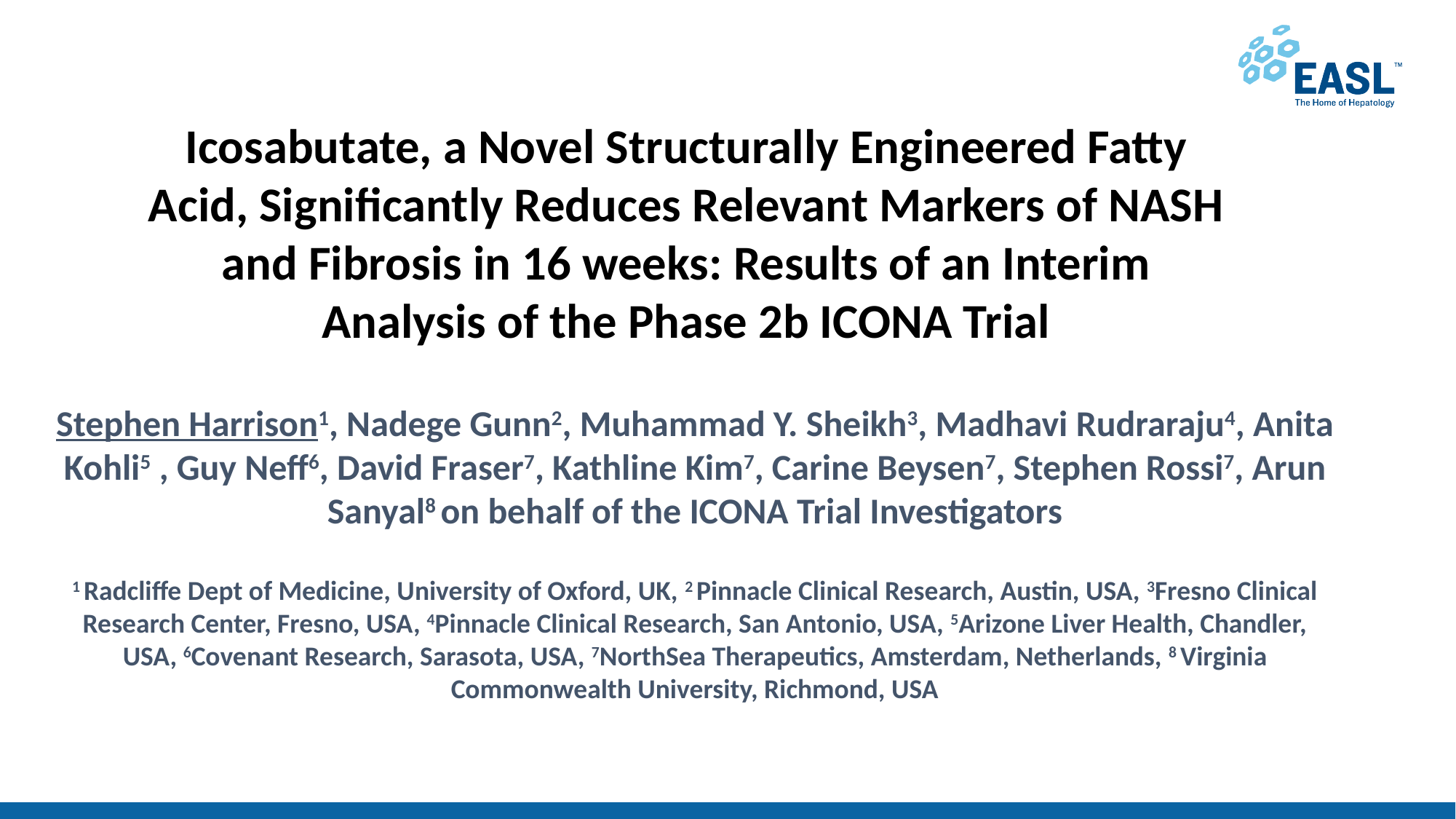

# Icosabutate, a Novel Structurally Engineered Fatty Acid, Significantly Reduces Relevant Markers of NASH and Fibrosis in 16 weeks: Results of an Interim Analysis of the Phase 2b ICONA Trial
Stephen Harrison1, Nadege Gunn2, Muhammad Y. Sheikh3, Madhavi Rudraraju4, Anita Kohli5 , Guy Neff6, David Fraser7, Kathline Kim7, Carine Beysen7, Stephen Rossi7, Arun Sanyal8 on behalf of the ICONA Trial Investigators

1 Radcliffe Dept of Medicine, University of Oxford, UK, 2 Pinnacle Clinical Research, Austin, USA, 3Fresno Clinical Research Center, Fresno, USA, 4Pinnacle Clinical Research, San Antonio, USA, 5Arizone Liver Health, Chandler, USA, 6Covenant Research, Sarasota, USA, 7NorthSea Therapeutics, Amsterdam, Netherlands, 8 Virginia Commonwealth University, Richmond, USA